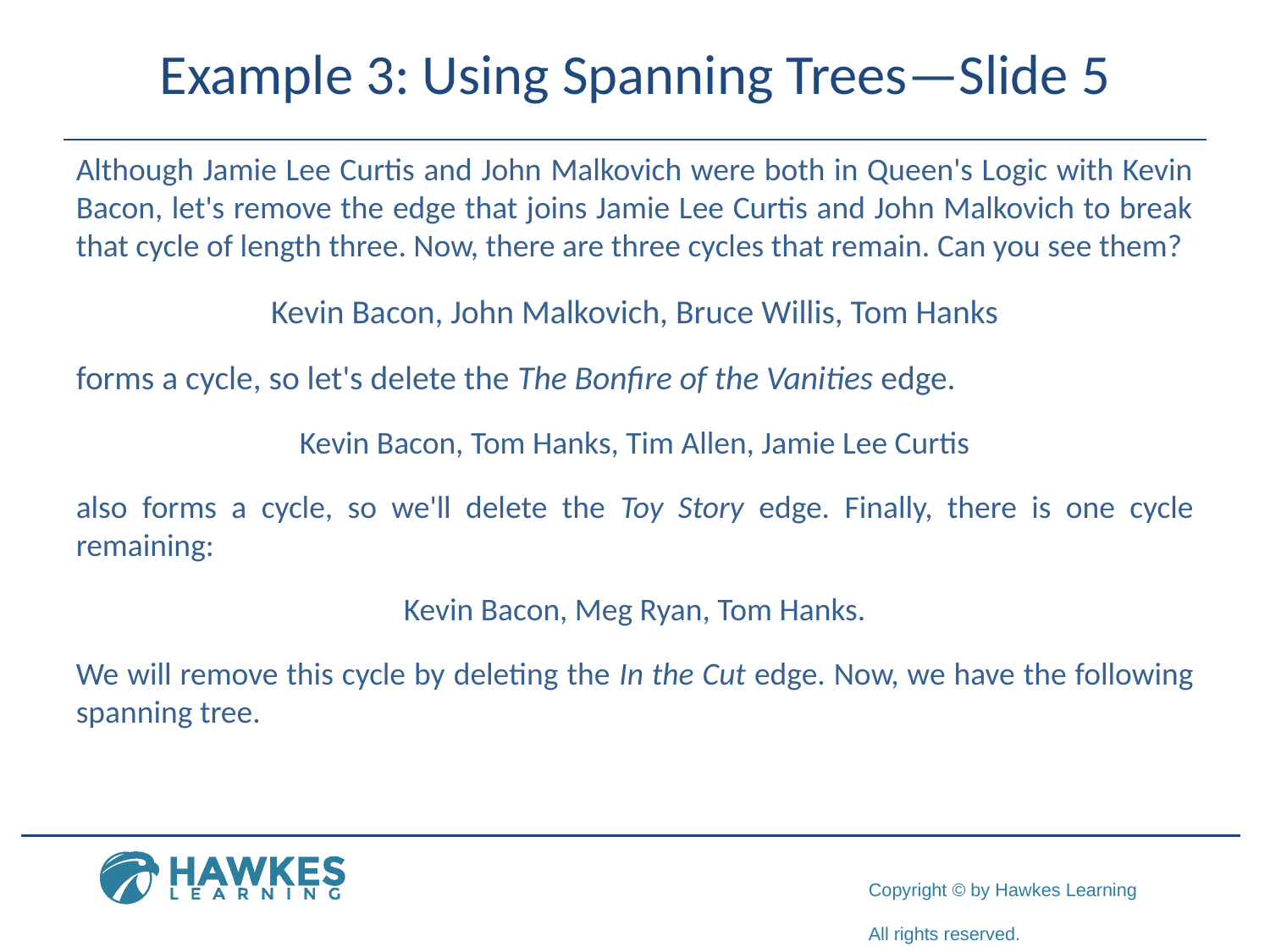

# Example 3: Using Spanning Trees—Slide 5
Although Jamie Lee Curtis and John Malkovich were both in Queen's Logic with Kevin Bacon, let's remove the edge that joins Jamie Lee Curtis and John Malkovich to break that cycle of length three. Now, there are three cycles that remain. Can you see them?

Kevin Bacon, John Malkovich, Bruce Willis, Tom Hanks

forms a cycle, so let's delete the The Bonfire of the Vanities edge.

Kevin Bacon, Tom Hanks, Tim Allen, Jamie Lee Curtis

also forms a cycle, so we'll delete the Toy Story edge. Finally, there is one cycle remaining:

Kevin Bacon, Meg Ryan, Tom Hanks.

We will remove this cycle by deleting the In the Cut edge. Now, we have the following spanning tree.